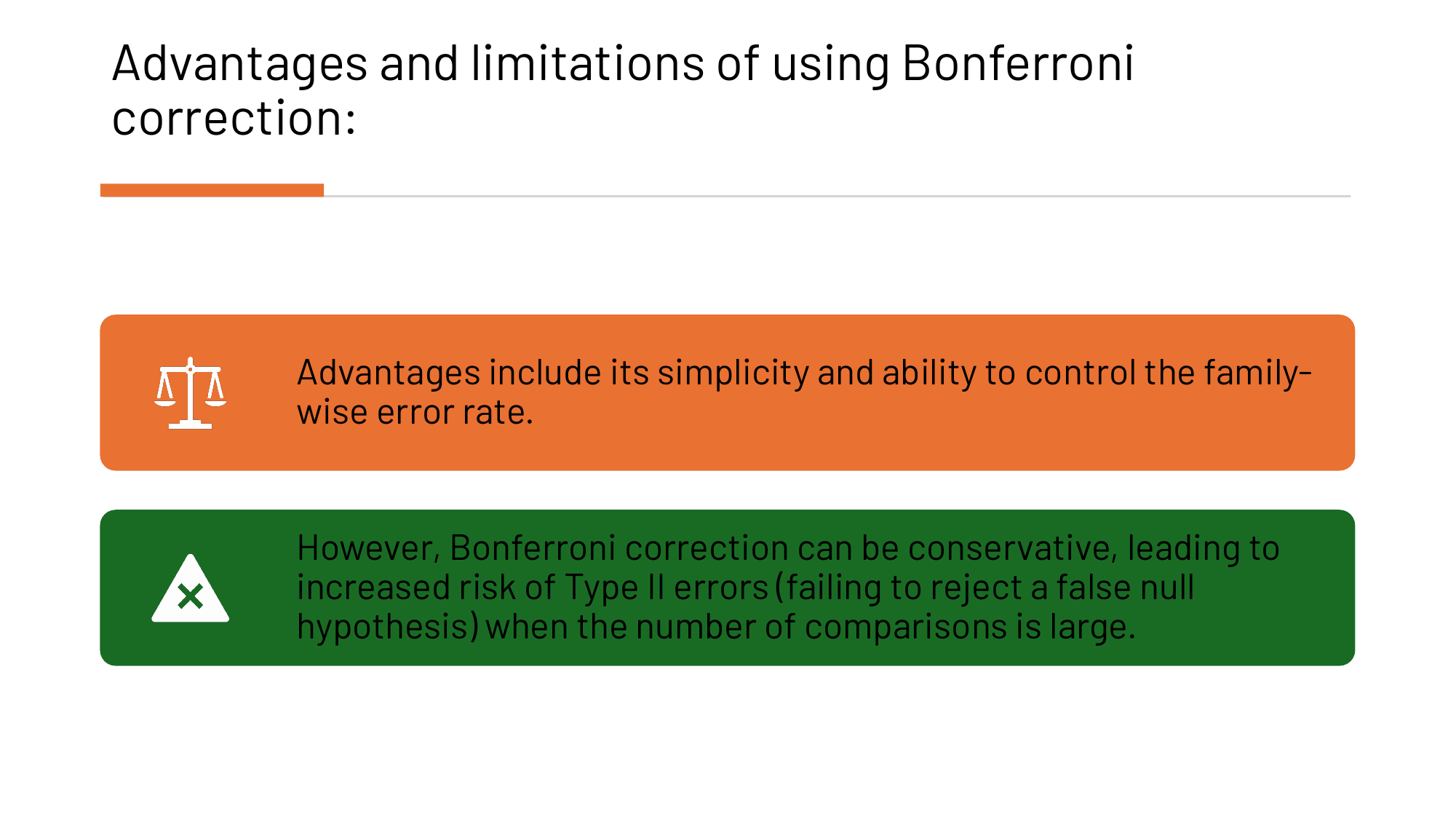

# Advantages and limitations of using Bonferroni correction:

Advantages include its simplicity and ability to control the family-wise error rate.
However, Bonferroni correction can be conservative, leading to increased risk of Type II errors (failing to reject a false null hypothesis) when the number of comparisons is large.